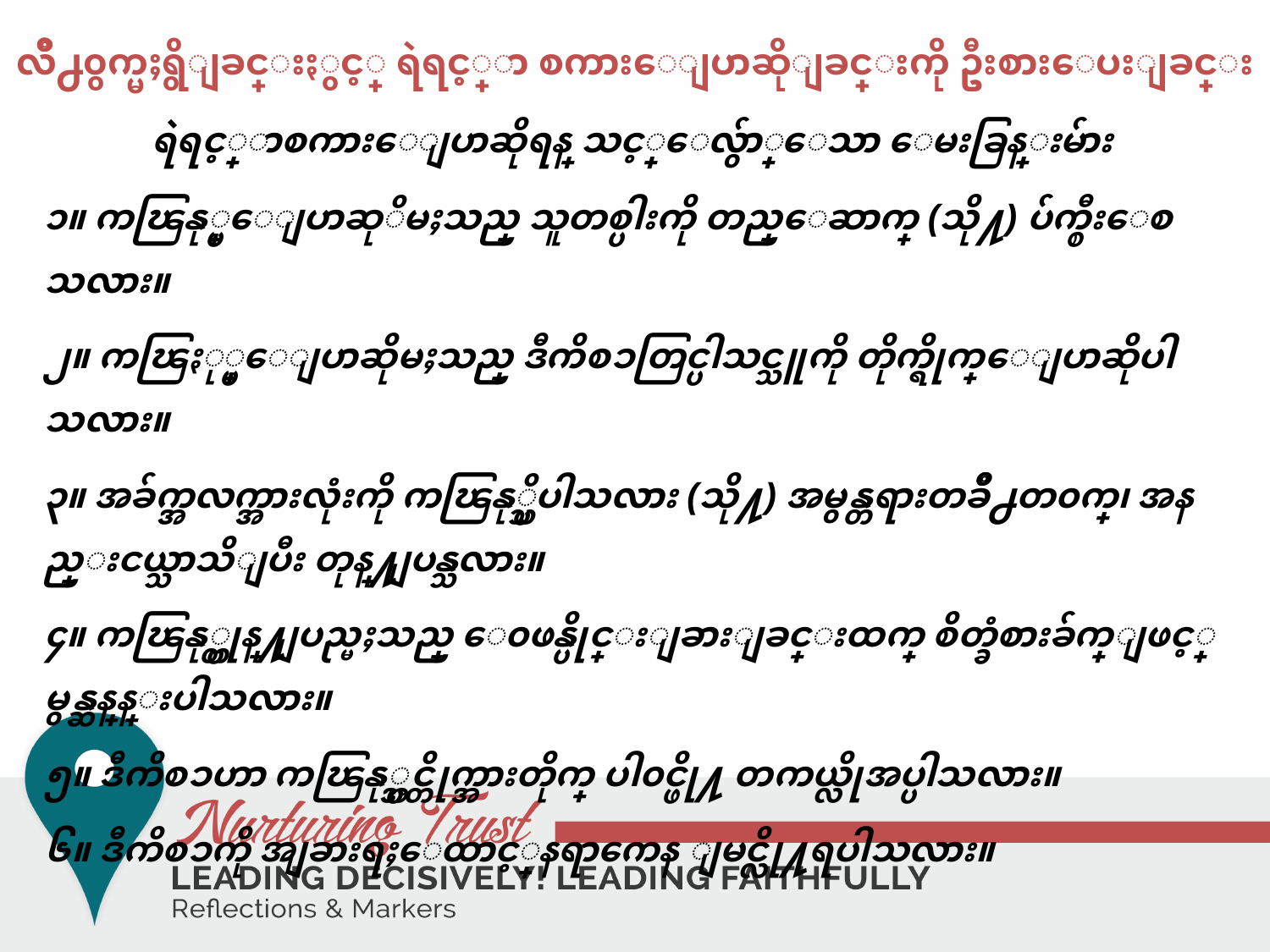

# လ်ိဳ႕၀ွက္မႈရွိျခင္းႏွင့္ ရဲရင့္စြာ စကားေျပာဆိုျခင္းကို ဦးစားေပးျခင္း
ရဲရင့္စြာစကားေျပာဆိုရန္ သင့္ေလွ်ာ္ေသာ ေမးခြန္းမ်ား
၁။ ကၽြနု္ပ္ေျပာဆုိမႈသည္ သူတစ္ပါးကို တည္ေဆာက္ (သို႔) ပ်က္စီးေစသလား။
၂။ ကၽြႏု္ပ္ေျပာဆိုမႈသည္ ဒီကိစၥတြင္ပါသင္သူကို တိုက္ရိုက္ေျပာဆိုပါသလား။
၃။ အခ်က္အလက္အားလုံးကို ကၽြနု္ပ္သိပါသလား (သို႔) အမွန္တရားတခ်ိဳ႕တ၀က္၊ အနည္းငယ္သာသိျပီး တုန္႔ျပန္သလား။
၄။ ကၽြနု္ပ္တုန္႔ျပည္မႈသည္ ေ၀ဖန္ပိုင္းျခားျခင္းထက္ စိတ္ခံစားခ်က္ျဖင့္ မွန္ဆန္လြန္းပါသလား။
၅။ ဒီကိစၥဟာ ကၽြနု္ပ္အင္တိုက္အားတိုက္ ပါ၀င္ဖို႔ တကယ္လိုအပ္ပါသလား။
၆။ ဒီကိစၥကို အျခားရႈေထာင့္တေနရာကေန ျမင္လို႔ရပါသလား။